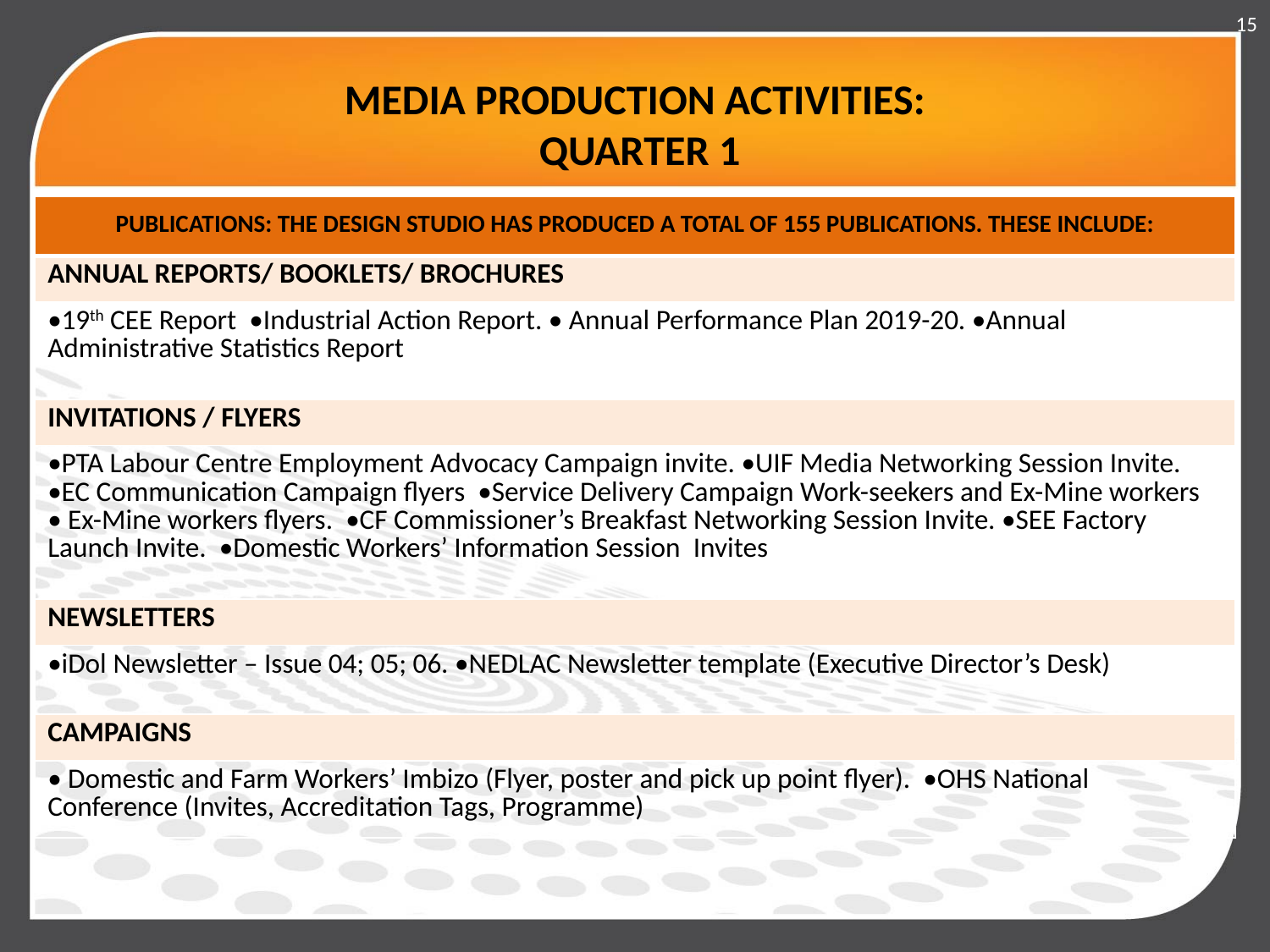

15
MEDIA PRODUCTION ACTIVITIES:
QUARTER 1
| PUBLICATIONS: THE DESIGN STUDIO HAS PRODUCED A TOTAL OF 155 PUBLICATIONS. THESE INCLUDE: |
| --- |
| ANNUAL REPORTS/ BOOKLETS/ BROCHURES |
| •19th CEE Report •Industrial Action Report. • Annual Performance Plan 2019-20. •Annual Administrative Statistics Report |
| INVITATIONS / FLYERS |
| •PTA Labour Centre Employment Advocacy Campaign invite. •UIF Media Networking Session Invite. •EC Communication Campaign flyers •Service Delivery Campaign Work-seekers and Ex-Mine workers • Ex-Mine workers flyers. •CF Commissioner’s Breakfast Networking Session Invite. •SEE Factory Launch Invite. •Domestic Workers’ Information Session Invites |
| NEWSLETTERS |
| •iDol Newsletter – Issue 04; 05; 06. •NEDLAC Newsletter template (Executive Director’s Desk) |
| CAMPAIGNS |
| • Domestic and Farm Workers’ Imbizo (Flyer, poster and pick up point flyer). •OHS National Conference (Invites, Accreditation Tags, Programme) |